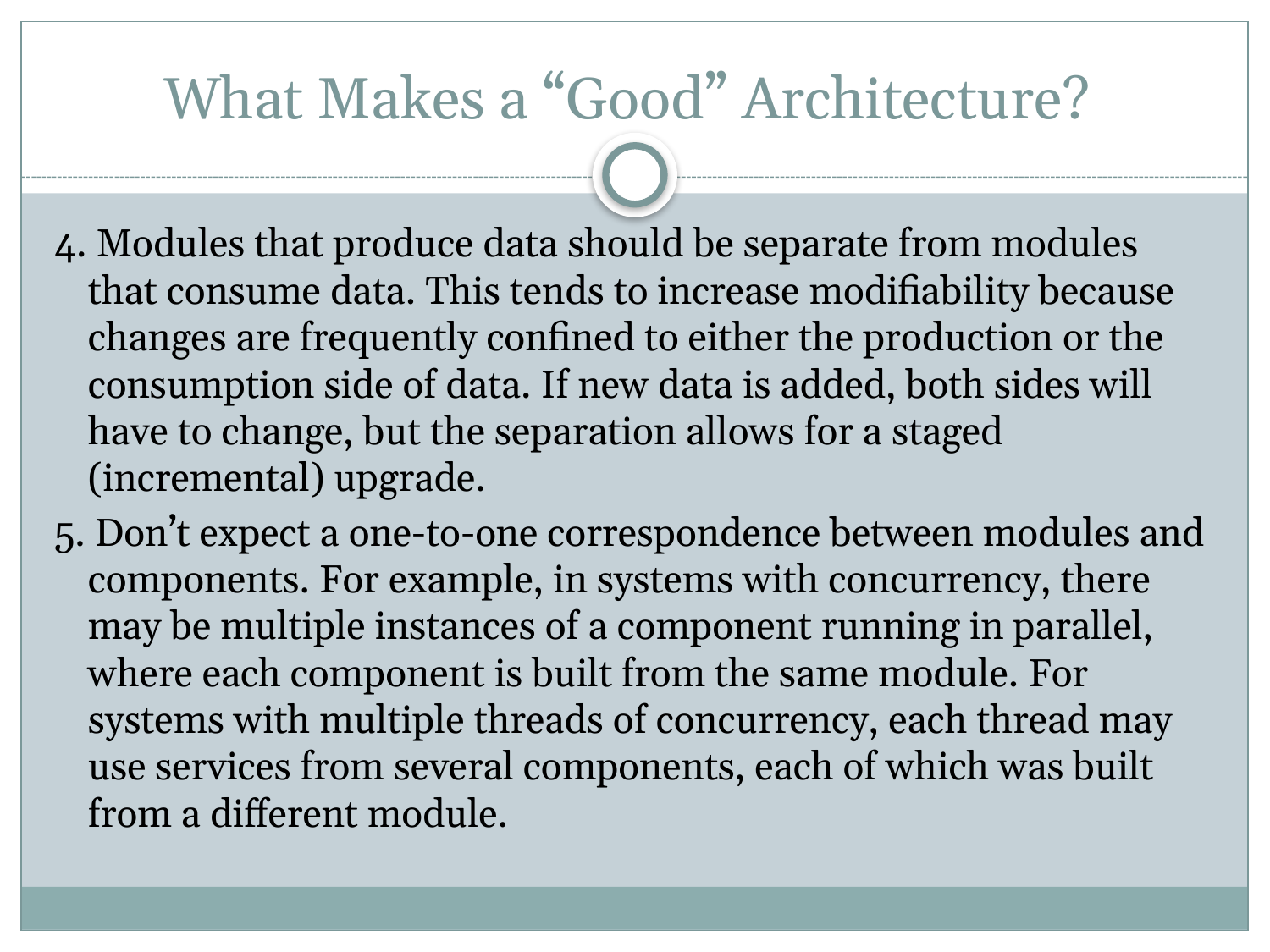

# What Makes a “Good” Architecture?
4. Modules that produce data should be separate from modules that consume data. This tends to increase modifiability because changes are frequently confined to either the production or the consumption side of data. If new data is added, both sides will have to change, but the separation allows for a staged (incremental) upgrade.
5. Don’t expect a one-to-one correspondence between modules and components. For example, in systems with concurrency, there may be multiple instances of a component running in parallel, where each component is built from the same module. For systems with multiple threads of concurrency, each thread may use services from several components, each of which was built from a different module.